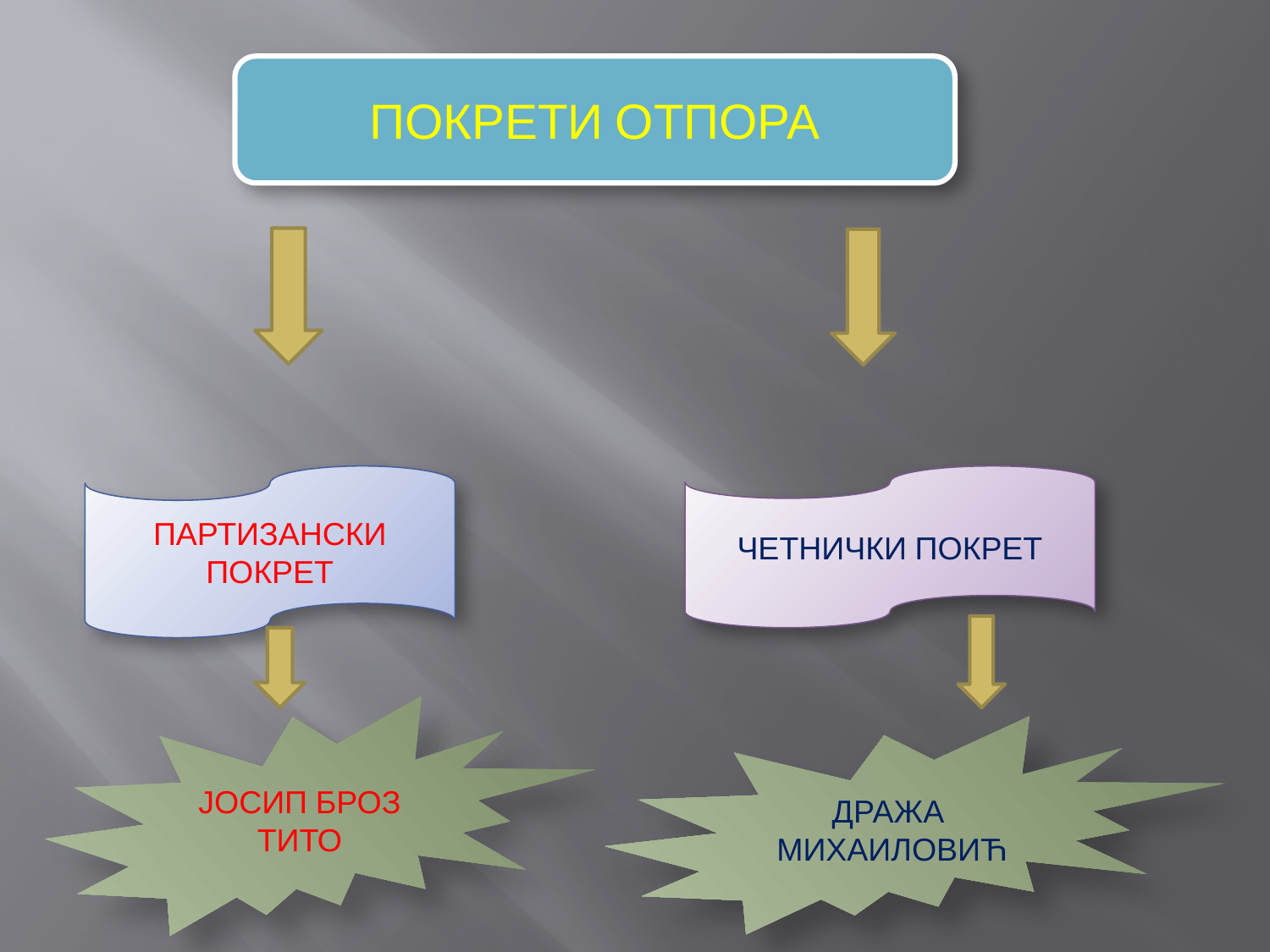

ПОКРЕТИ ОТПОРА

ПАРТИЗАНСКИ ПОКРЕТ
ЧЕТНИЧКИ ПОКРЕТ

ЈОСИП БРОЗ ТИТО
ДРАЖА  МИХАИЛОВИЋ